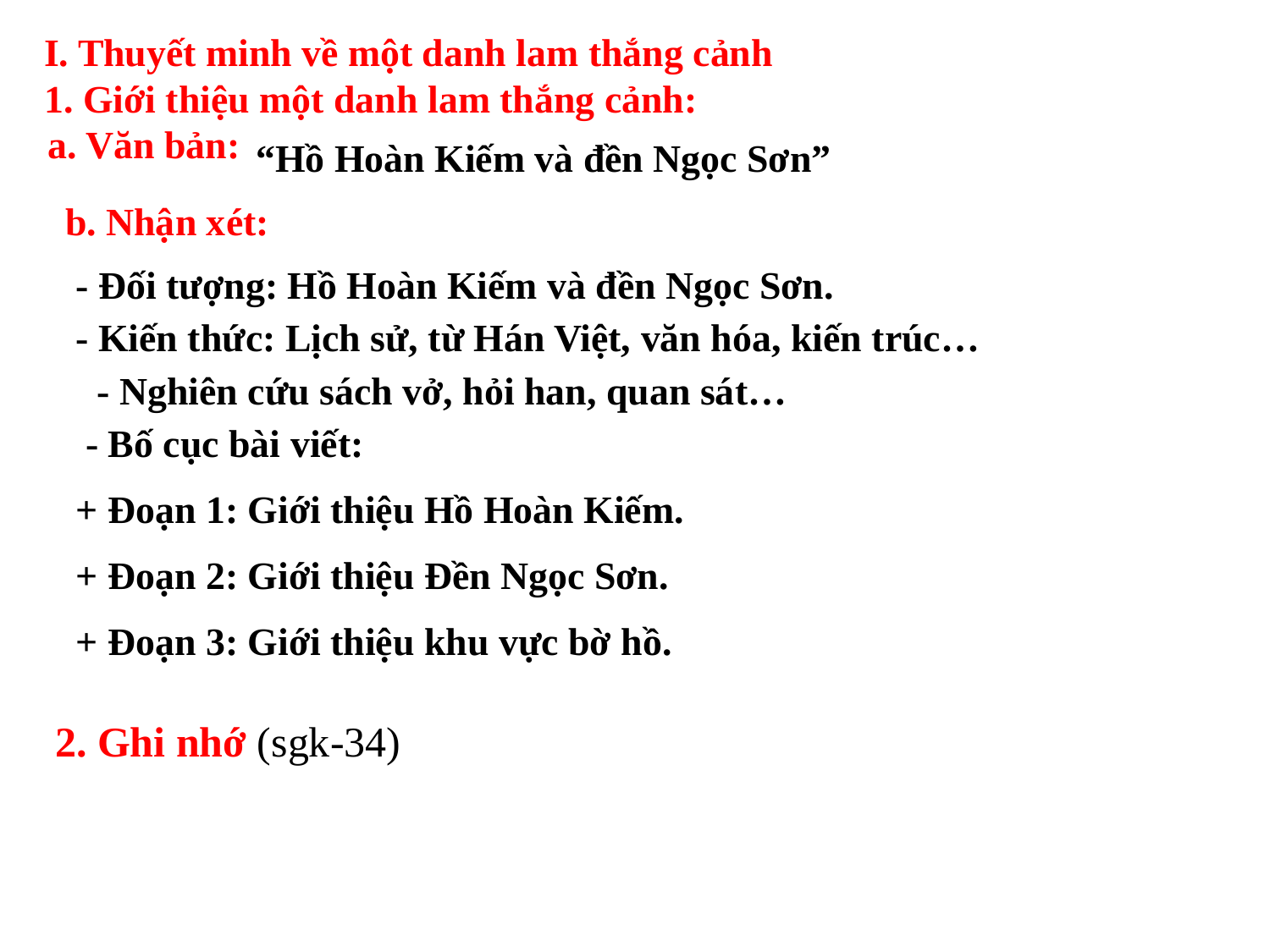

I. Thuyết minh về một danh lam thắng cảnh
1. Giới thiệu một danh lam thắng cảnh:
a. Văn bản:
“Hồ Hoàn Kiếm và đền Ngọc Sơn”
b. Nhận xét:
- Đối tượng: Hồ Hoàn Kiếm và đền Ngọc Sơn.
- Kiến thức: Lịch sử, từ Hán Việt, văn hóa, kiến trúc…
- Nghiên cứu sách vở, hỏi han, quan sát…
 - Bố cục bài viết:
+ Đoạn 1: Giới thiệu Hồ Hoàn Kiếm.
+ Đoạn 2: Giới thiệu Đền Ngọc Sơn.
+ Đoạn 3: Giới thiệu khu vực bờ hồ.
2. Ghi nhớ (sgk-34)